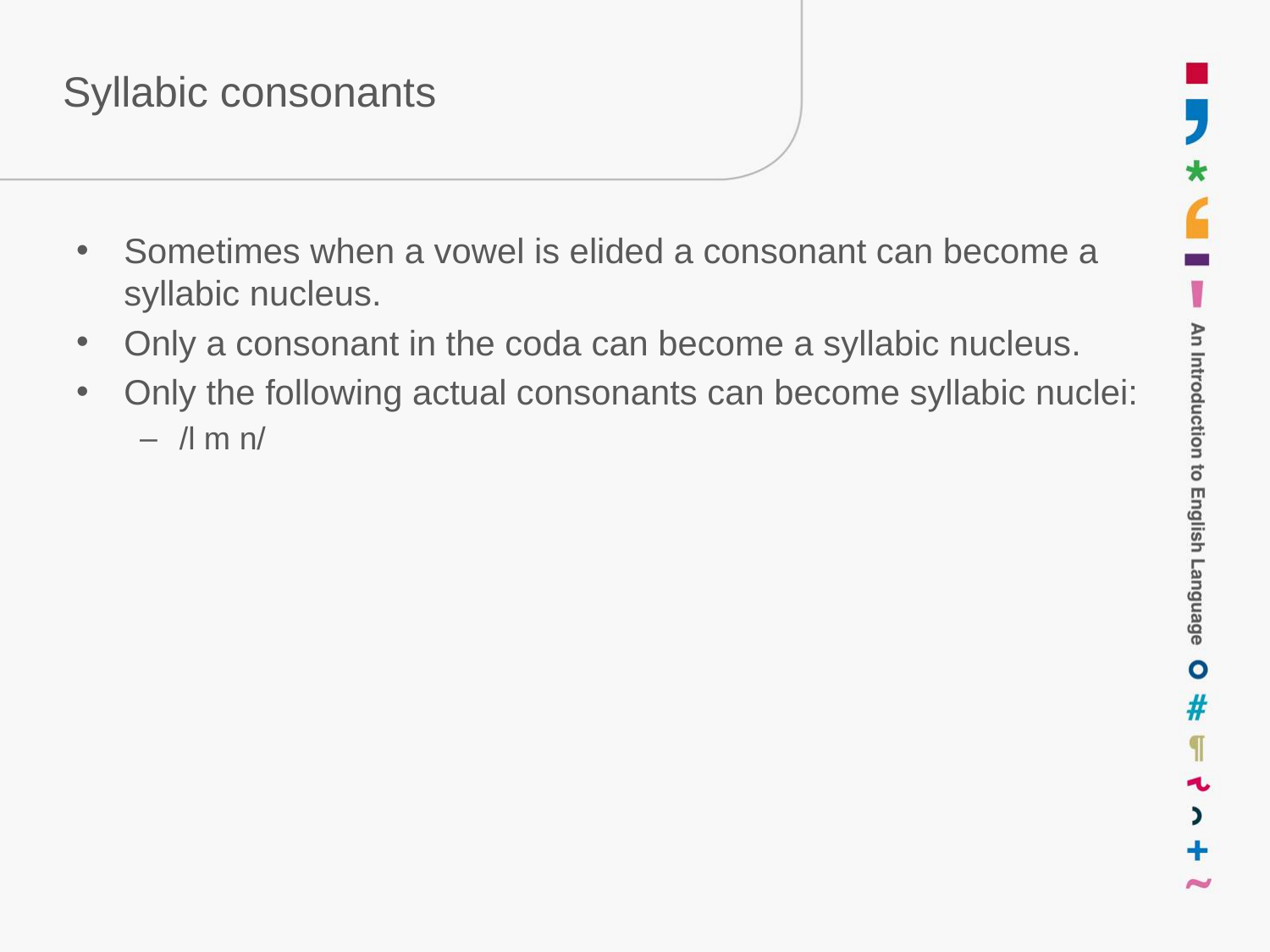

# Syllabic consonants
Sometimes when a vowel is elided a consonant can become a syllabic nucleus.
Only a consonant in the coda can become a syllabic nucleus.
Only the following actual consonants can become syllabic nuclei:
/l m n/